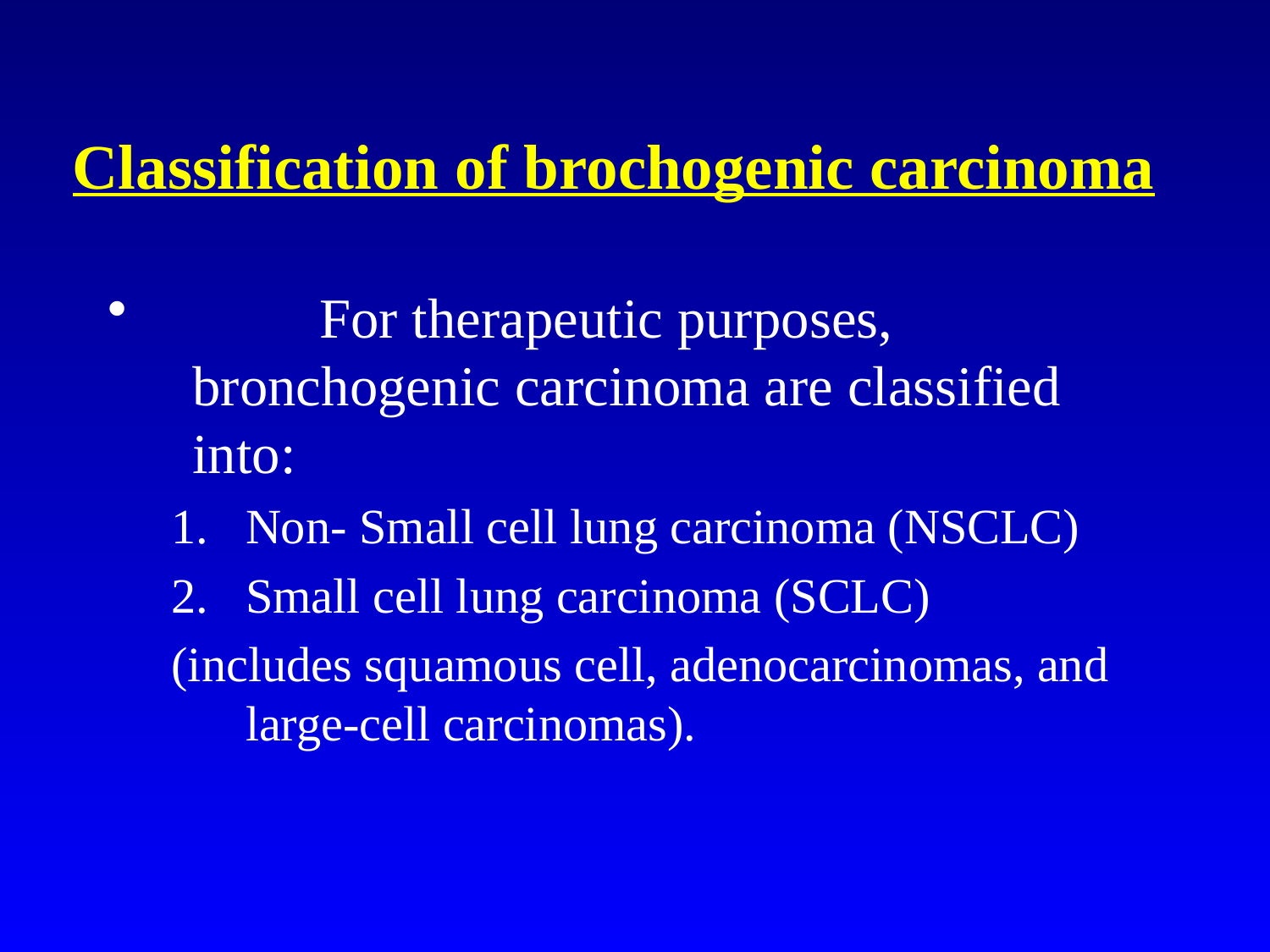

# Classification of brochogenic carcinoma
	For therapeutic purposes, bronchogenic carcinoma are classified into:
Non- Small cell lung carcinoma (NSCLC)
Small cell lung carcinoma (SCLC)
(includes squamous cell, adenocarcinomas, and large-cell carcinomas).